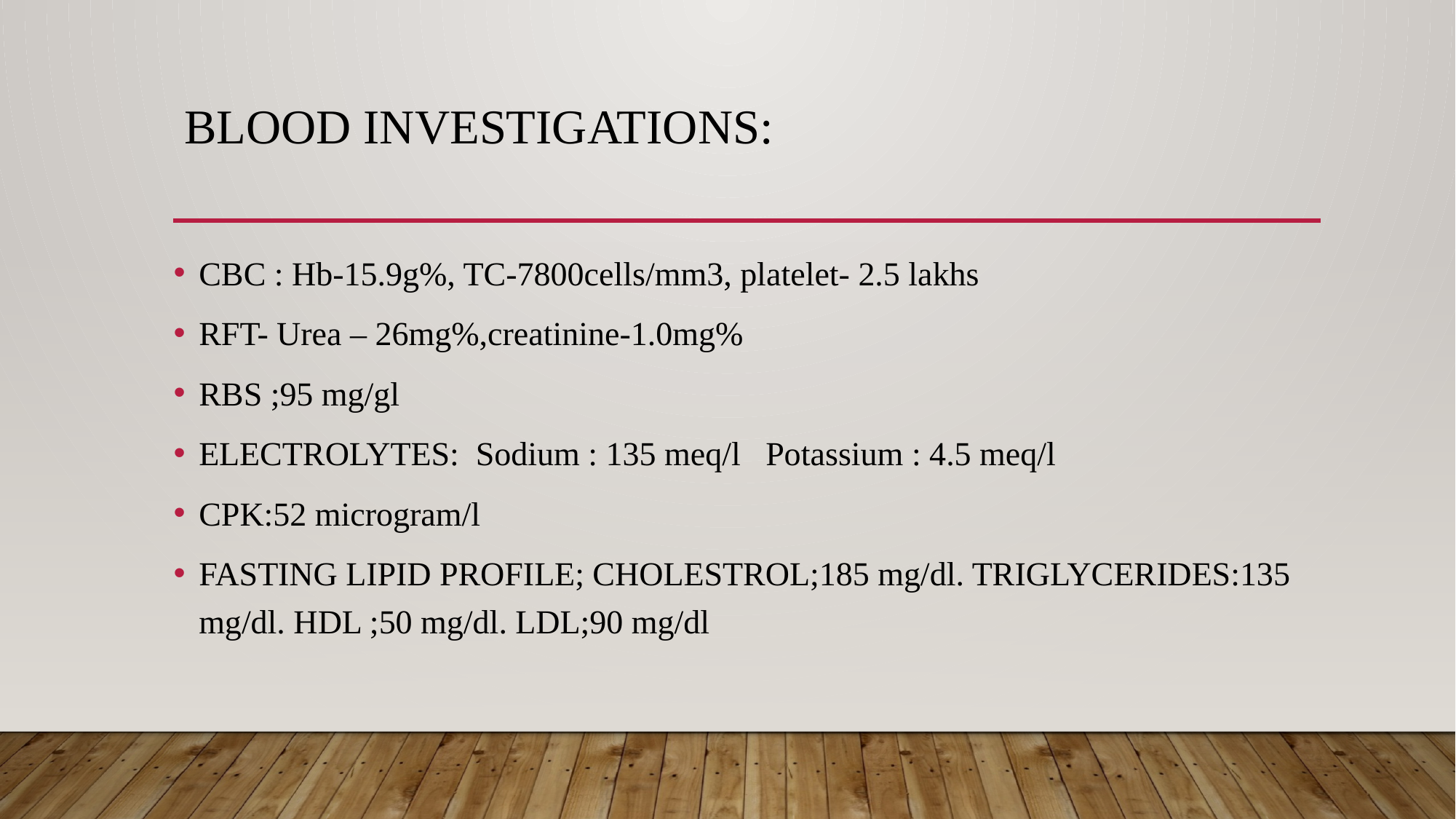

# Blood investigations:
CBC : Hb-15.9g%, TC-7800cells/mm3, platelet- 2.5 lakhs
RFT- Urea – 26mg%,creatinine-1.0mg%
RBS ;95 mg/gl
ELECTROLYTES:  Sodium : 135 meq/l   Potassium : 4.5 meq/l
CPK:52 microgram/l
FASTING LIPID PROFILE; CHOLESTROL;185 mg/dl. TRIGLYCERIDES:135 mg/dl. HDL ;50 mg/dl. LDL;90 mg/dl